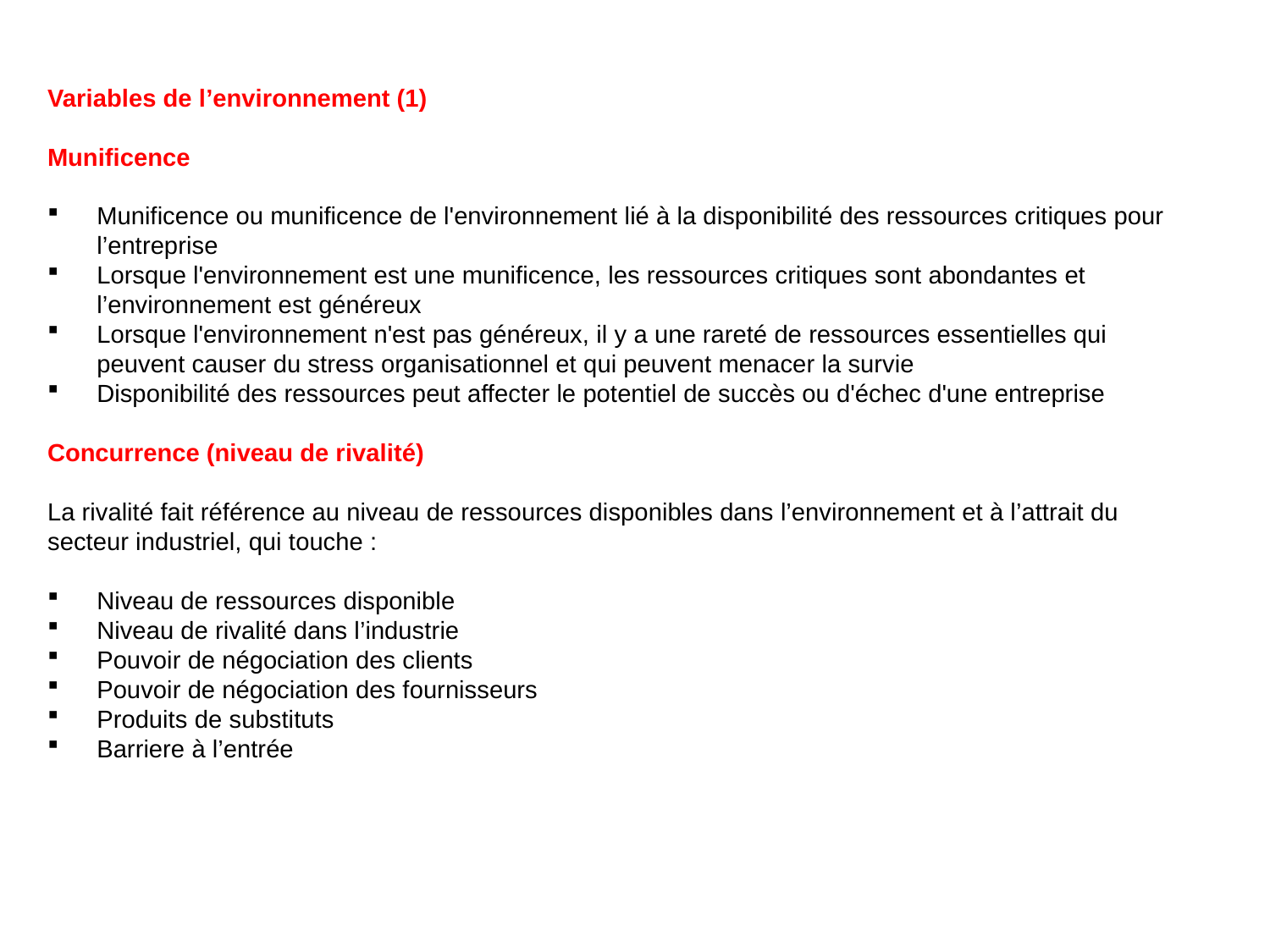

Variables de l’environnement (1)

Munificence

Munificence ou munificence de l'environnement lié à la disponibilité des ressources critiques pour l’entreprise
Lorsque l'environnement est une munificence, les ressources critiques sont abondantes et l’environnement est généreux
Lorsque l'environnement n'est pas généreux, il y a une rareté de ressources essentielles qui peuvent causer du stress organisationnel et qui peuvent menacer la survie
Disponibilité des ressources peut affecter le potentiel de succès ou d'échec d'une entreprise

Concurrence (niveau de rivalité)

La rivalité fait référence au niveau de ressources disponibles dans l’environnement et à l’attrait du secteur industriel, qui touche :

Niveau de ressources disponible
Niveau de rivalité dans l’industrie
Pouvoir de négociation des clients
Pouvoir de négociation des fournisseurs
Produits de substituts
Barriere à l’entrée